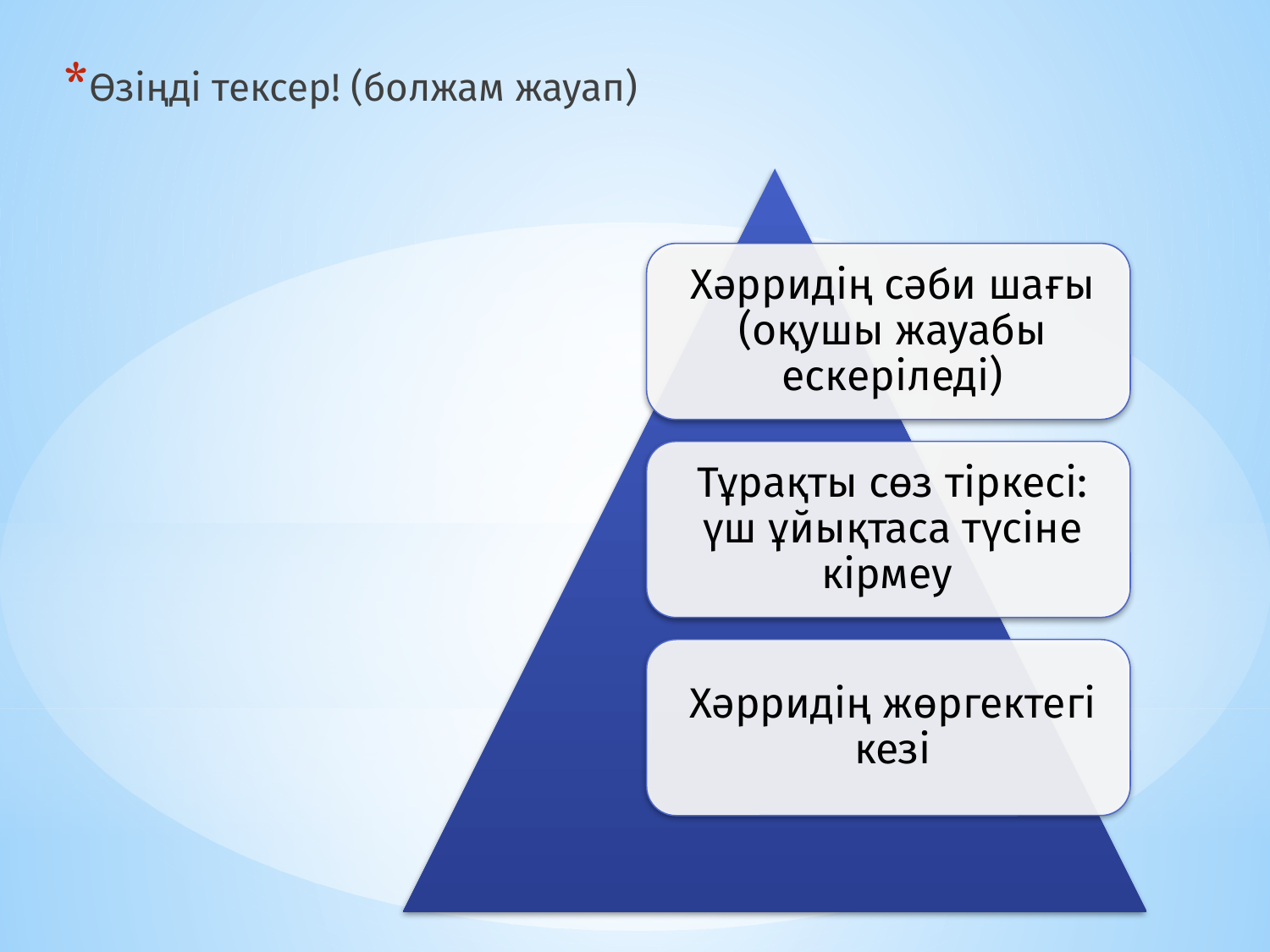

Өзіңді тексер! (болжам жауап)
Хәрридің сәби шағы (оқушы жауабы ескеріледі)
Тұрақты сөз тіркесі: үш ұйықтаса түсіне кірмеу
Хәрридің жөргектегі кезі